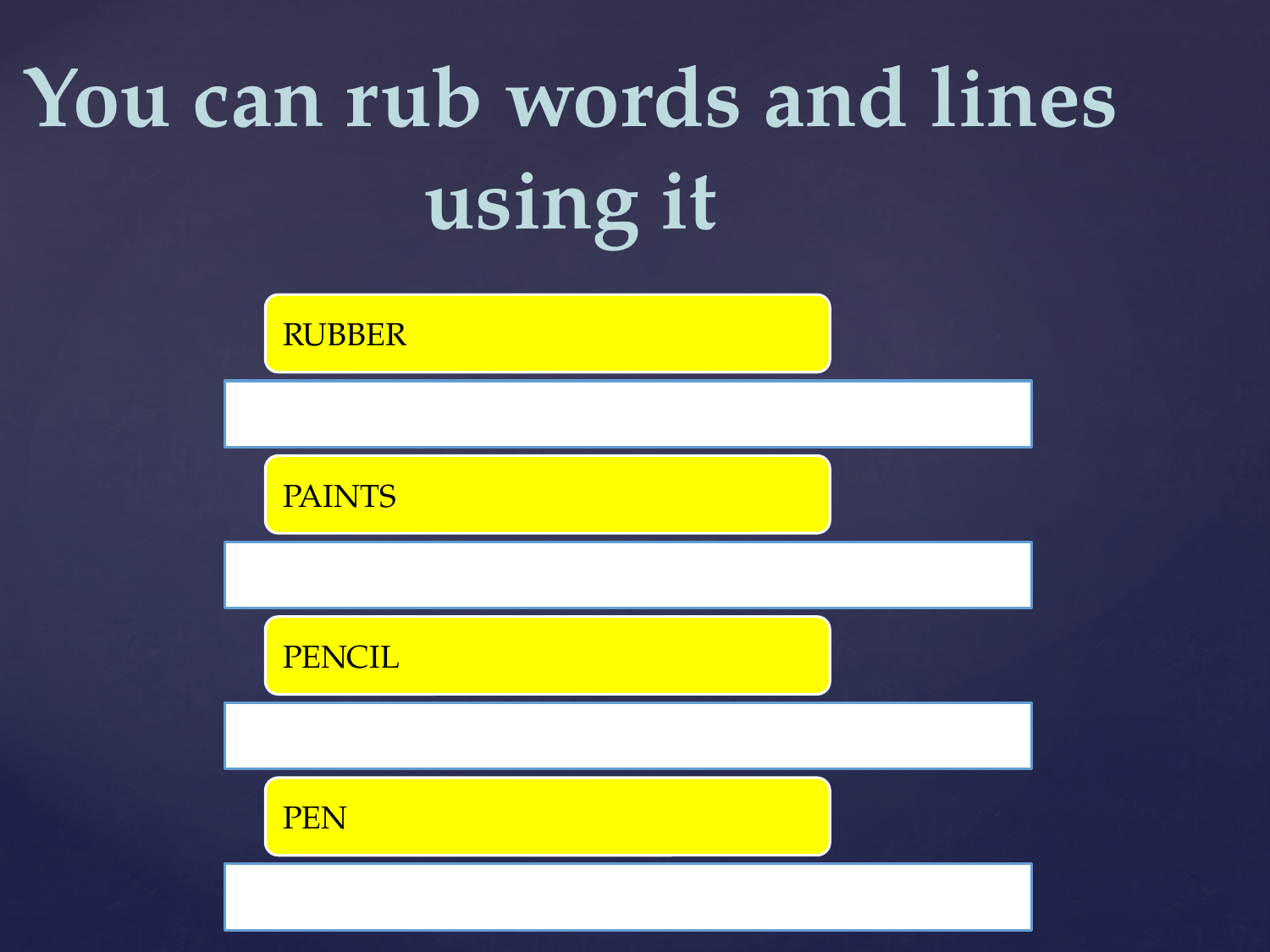

You can rub words and lines
using it
RUBBER
PAINTS
PENCIL
PEN